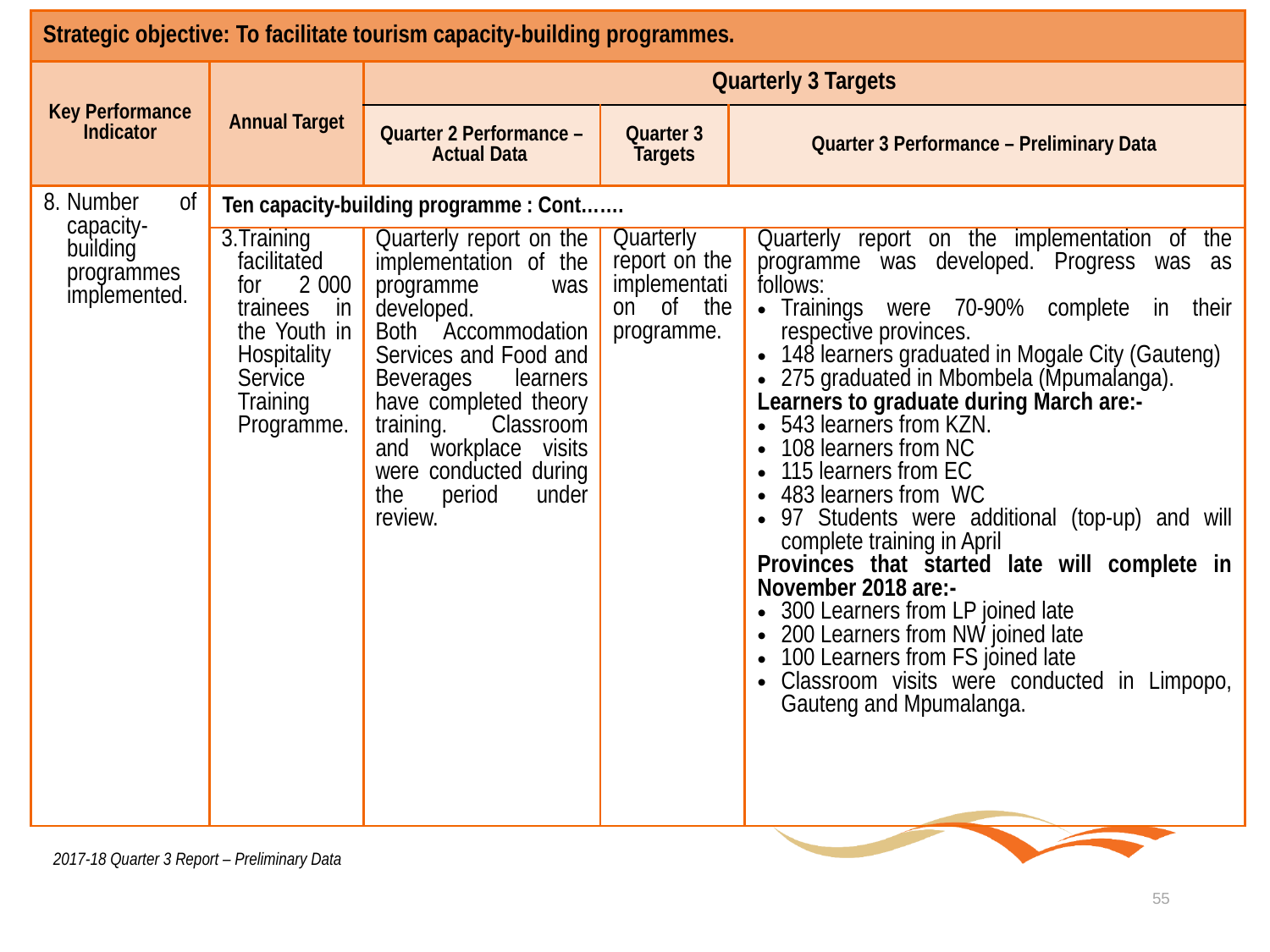

| Strategic objective: To facilitate tourism capacity-building programmes. |  |  |  |  |  |
| --- | --- | --- | --- | --- | --- |
| Key Performance Indicator | Annual Target | Quarterly 3 Targets |  |  |  |
|  |  | Quarter 2 Performance – Actual Data | Quarter 3 Targets | Quarter 3 Performance – Preliminary Data |  |
| Number of capacity-building programmes implemented. | Ten capacity-building programme : Cont……. |  |  |  |  |
|  | Training facilitated for 2 000 trainees in the Youth in Hospitality Service Training Programme. | Quarterly report on the implementation of the programme was developed. Both Accommodation Services and Food and Beverages learners have completed theory training. Classroom and workplace visits were conducted during the period under review. | Quarterly report on the implementation of the programme. |  | Quarterly report on the implementation of the programme was developed. Progress was as follows: Trainings were 70-90% complete in their respective provinces. 148 learners graduated in Mogale City (Gauteng) 275 graduated in Mbombela (Mpumalanga). Learners to graduate during March are:- 543 learners from KZN. 108 learners from NC 115 learners from EC 483 learners from WC 97 Students were additional (top-up) and will complete training in April Provinces that started late will complete in November 2018 are:- 300 Learners from LP joined late 200 Learners from NW joined late 100 Learners from FS joined late Classroom visits were conducted in Limpopo, Gauteng and Mpumalanga. |

2017-18 Quarter 3 Report – Preliminary Data
55